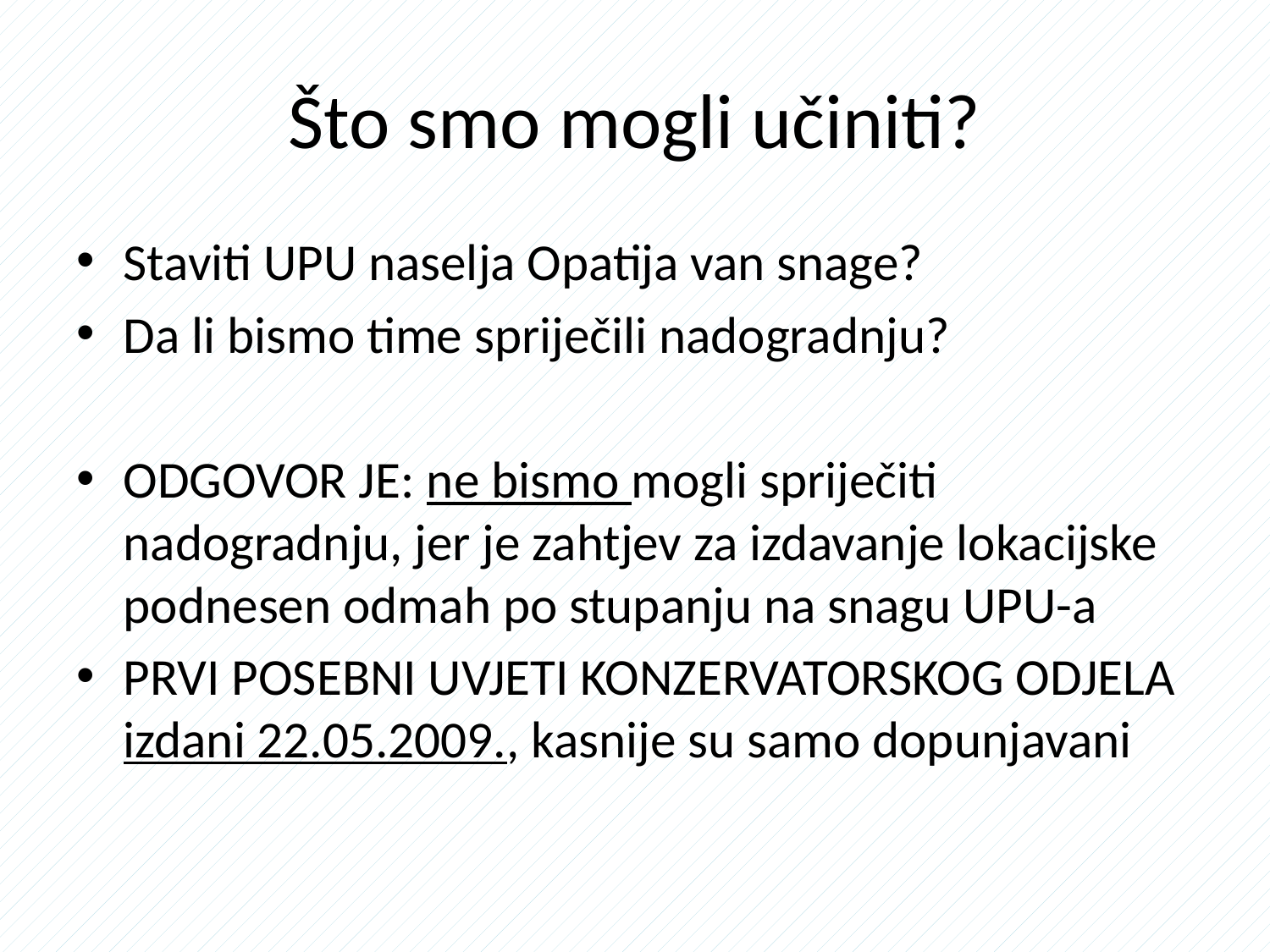

# Što smo mogli učiniti?
Staviti UPU naselja Opatija van snage?
Da li bismo time spriječili nadogradnju?

ODGOVOR JE: ne bismo mogli spriječiti nadogradnju, jer je zahtjev za izdavanje lokacijske podnesen odmah po stupanju na snagu UPU-a
PRVI POSEBNI UVJETI KONZERVATORSKOG ODJELA izdani 22.05.2009., kasnije su samo dopunjavani